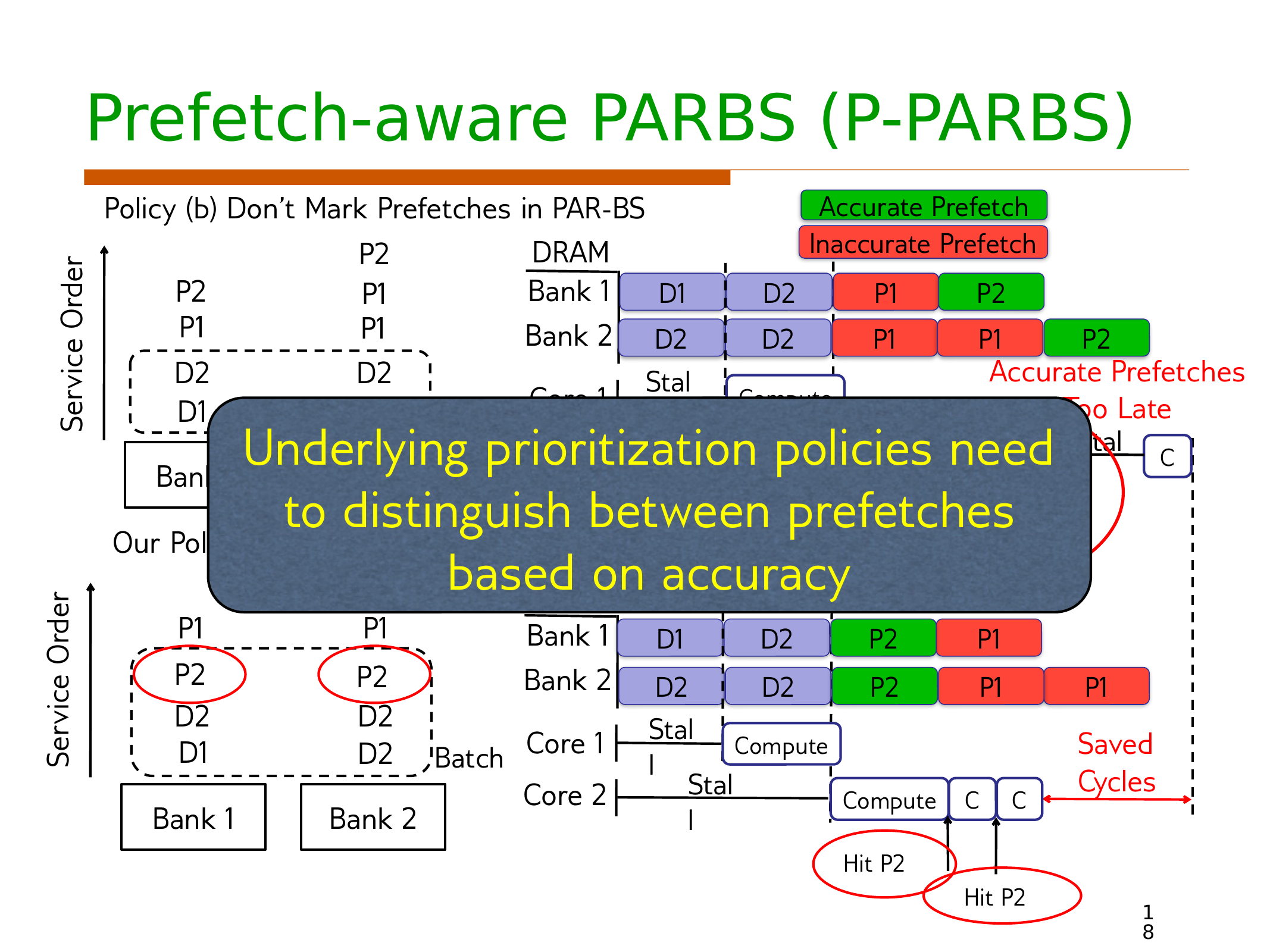

# Prefetch-aware PARBS (P-PARBS)
Policy (b) Don’t Mark Prefetches in PAR-BS
Accurate Prefetch
Inaccurate Prefetch
DRAM
P2
Service Order
Bank 1
P2
P1
D1
D2
P1
P2
P1
P1
Bank 2
D2
D2
P1
P1
P2
Accurate Prefetches
Too Late
D2
D2

Stall

Core 1
Compute
D1
D2
Batch
Underlying prioritization policies need to distinguish between prefetches based on accuracy

Stall

Stall

Stall

Core 2
Compute
C
C
Bank 1
Bank 2

Miss

Our Policy: Mark Accurate Prefetches

Miss
P1
Service Order
P1
P1
Bank 1
D1
D2
P2
P1

P2
P2
Bank 2
D2
D2
P2
P1
P1
D2
D2
Stall

Core 1
Saved
Cycles
Compute

D1
D2
Batch
Stall

Core 2
Compute
C
C
Bank 1
Bank 2

Hit P2

Hit P2
18